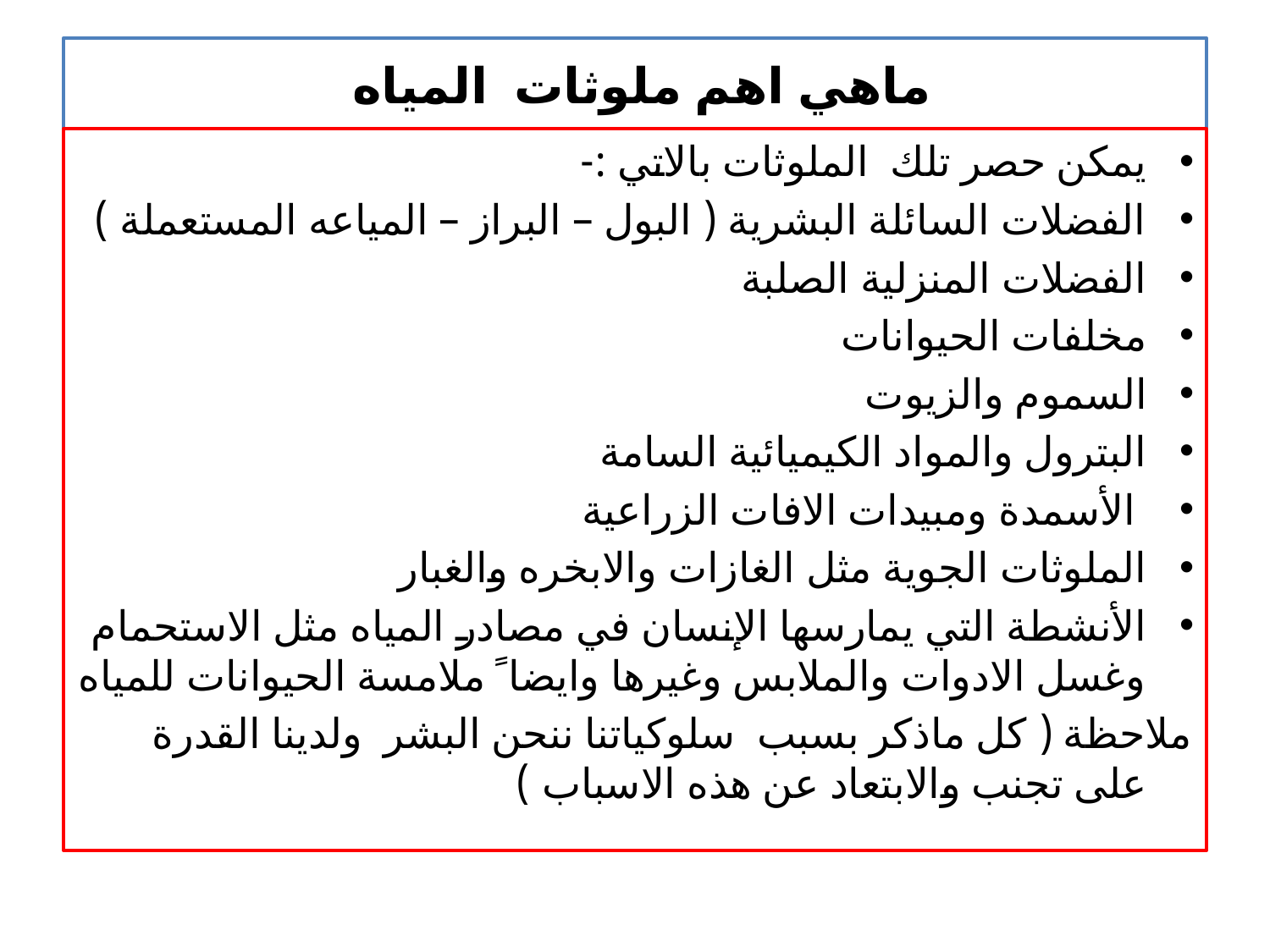

# ماهي اهم ملوثات  المياه
يمكن حصر تلك  الملوثات بالاتي :-
الفضلات السائلة البشرية ( البول – البراز – المياعه المستعملة )
الفضلات المنزلية الصلبة
مخلفات الحيوانات
السموم والزيوت
البترول والمواد الكيميائية السامة
 الأسمدة ومبيدات الافات الزراعية
الملوثات الجوية مثل الغازات والابخره والغبار
الأنشطة التي يمارسها الإنسان في مصادر المياه مثل الاستحمام وغسل الادوات والملابس وغيرها وايضا ً ملامسة الحيوانات للمياه
ملاحظة ( كل ماذكر بسبب  سلوكياتنا ننحن البشر  ولدينا القدرة على تجنب والابتعاد عن هذه الاسباب )